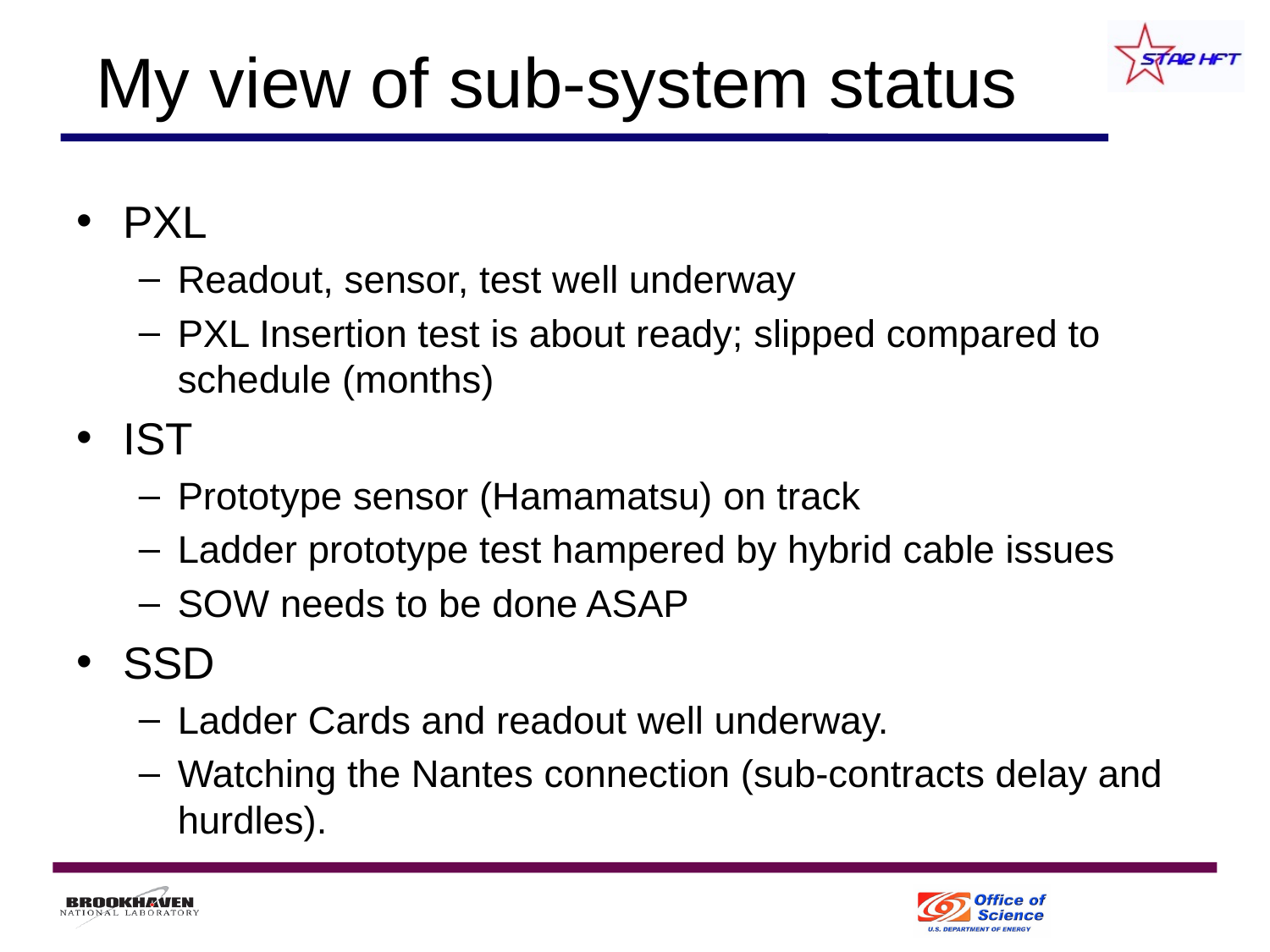

# My view of sub-system status
PXL
Readout, sensor, test well underway
PXL Insertion test is about ready; slipped compared to schedule (months)
IST
Prototype sensor (Hamamatsu) on track
Ladder prototype test hampered by hybrid cable issues
SOW needs to be done ASAP
SSD
Ladder Cards and readout well underway.
Watching the Nantes connection (sub-contracts delay and hurdles).